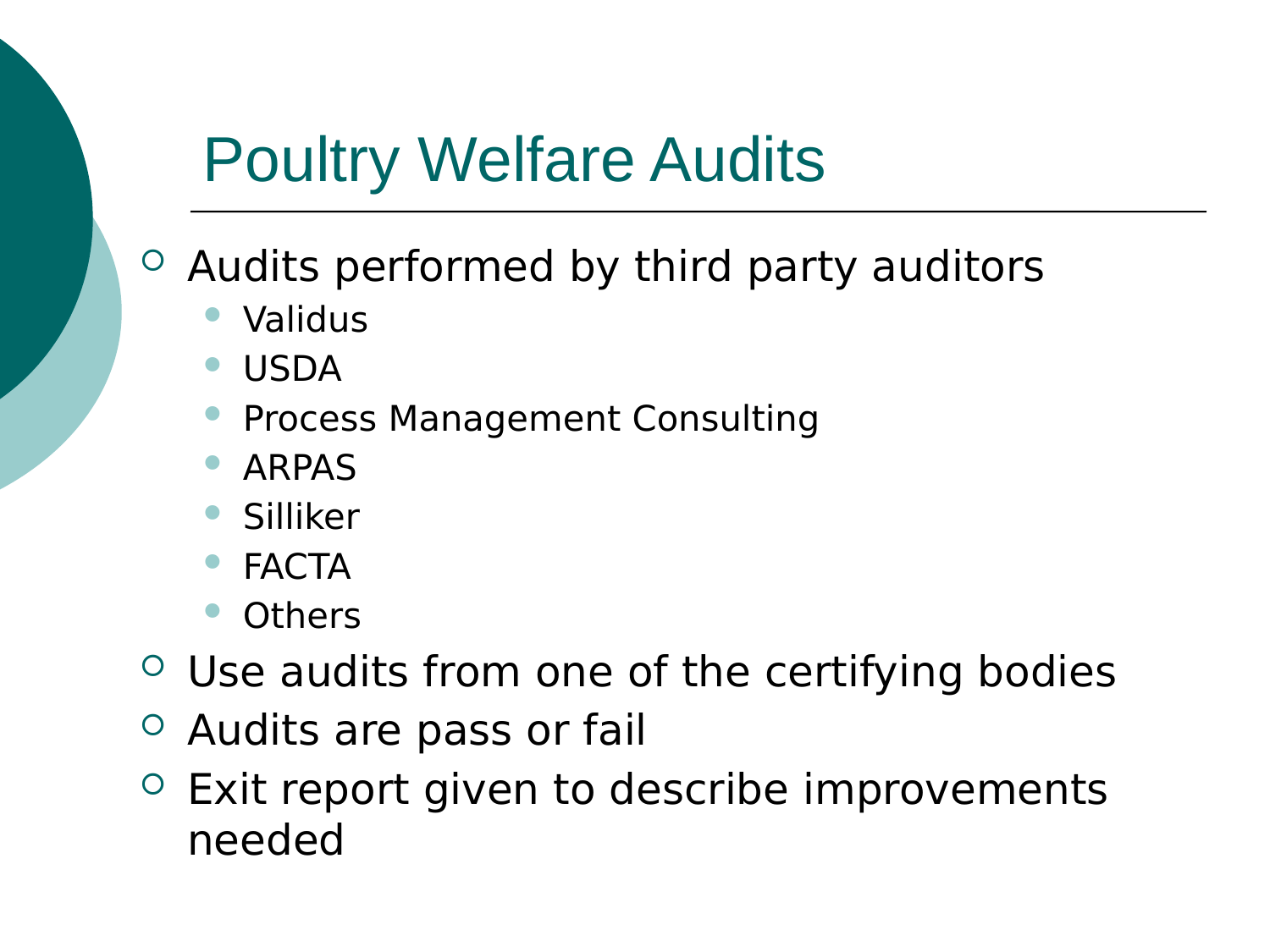

# Poultry Welfare Audits
Audits performed by third party auditors
Validus
USDA
Process Management Consulting
ARPAS
Silliker
FACTA
Others
Use audits from one of the certifying bodies
Audits are pass or fail
Exit report given to describe improvements needed